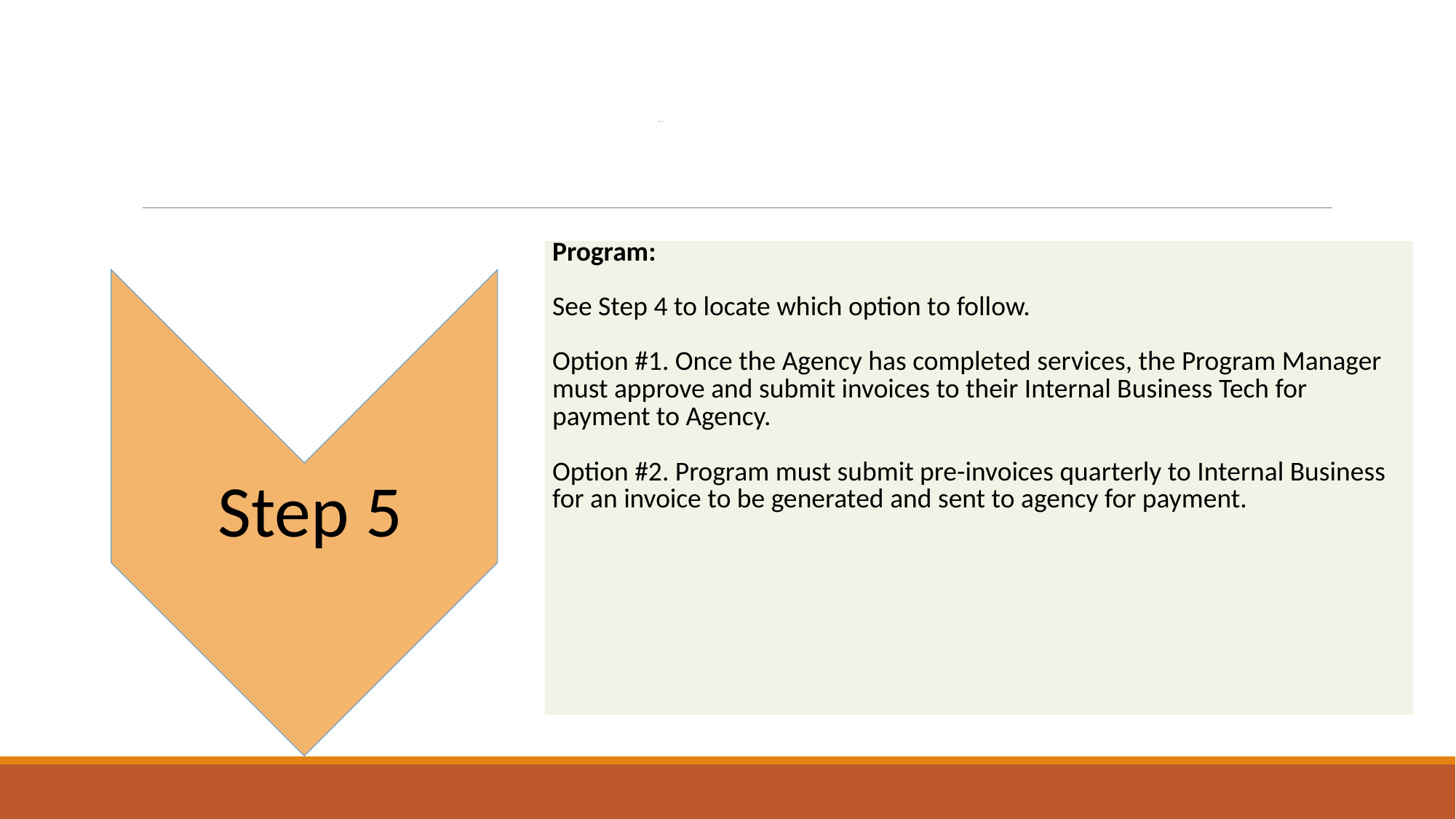

# AGENCY AGREEMENTS
| Program: See Step 4 to locate which option to follow. Option #1. Once the Agency has completed services, the Program Manager must approve and submit invoices to their Internal Business Tech for payment to Agency. Option #2. Program must submit pre-invoices quarterly to Internal Business for an invoice to be generated and sent to agency for payment. |
| --- |

Step 5
Step 1
Step 1